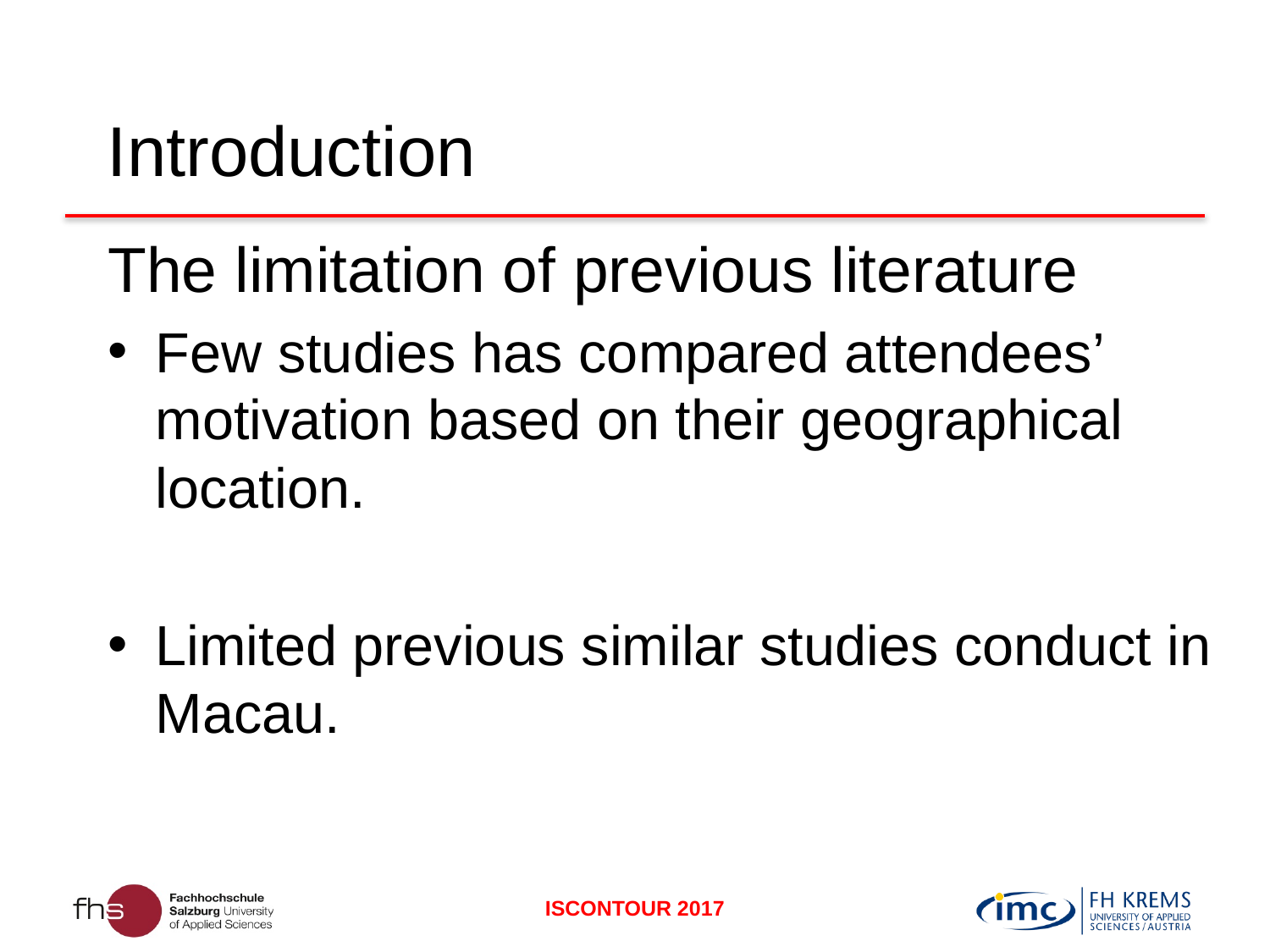

# Introduction
The limitation of previous literature
Few studies has compared attendees’ motivation based on their geographical location.

Limited previous similar studies conduct in Macau.